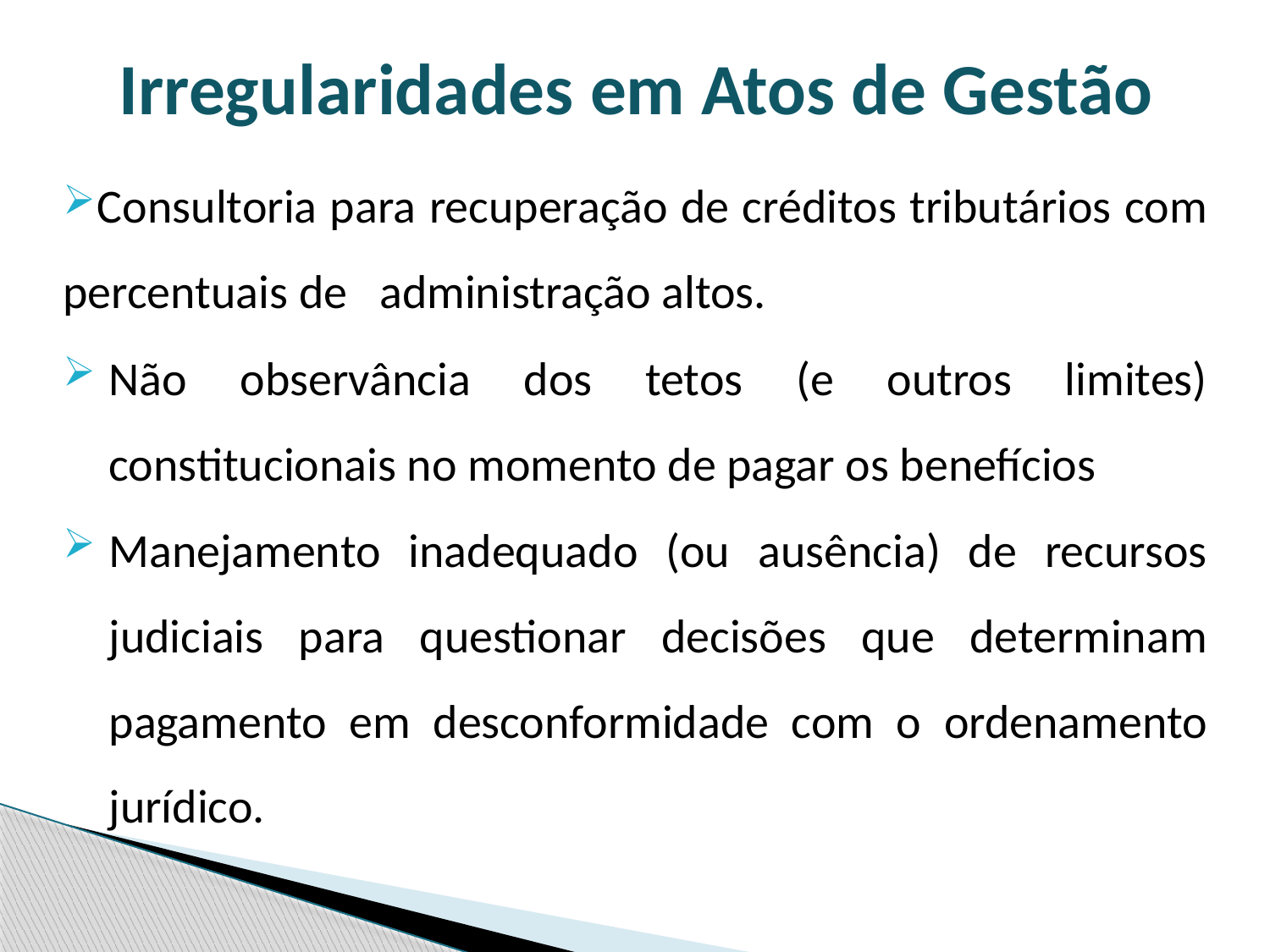

Irregularidades em Atos de Gestão
  Consultoria para recuperação de créditos tributários com percentuais de   administração altos.
Não observância dos tetos (e outros limites) constitucionais no momento de pagar os benefícios
Manejamento inadequado (ou ausência) de recursos judiciais para questionar decisões que determinam pagamento em desconformidade com o ordenamento jurídico.